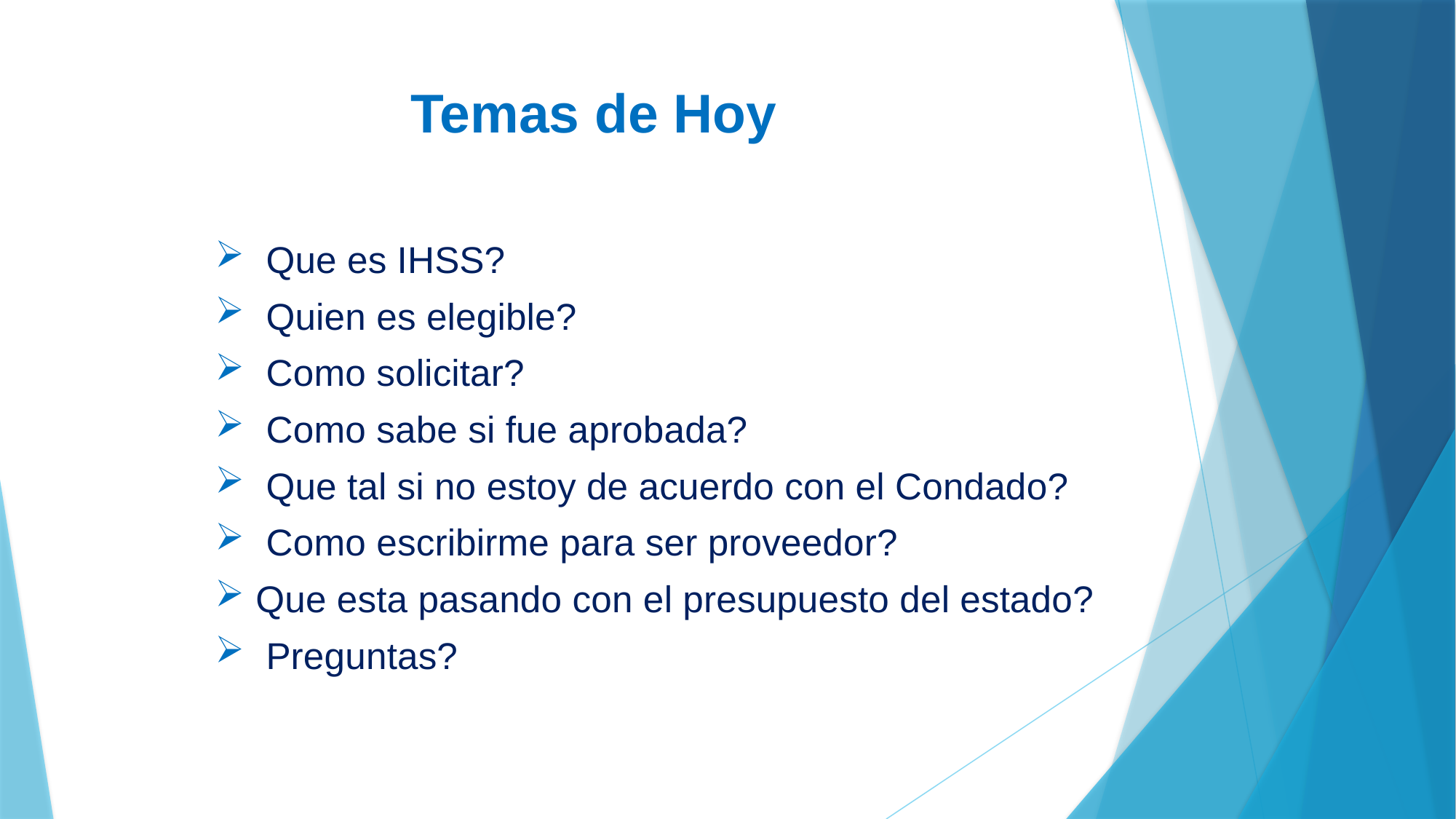

# Temas de Hoy
 Que es IHSS?
 Quien es elegible?
 Como solicitar?
 Como sabe si fue aprobada?
 Que tal si no estoy de acuerdo con el Condado?
 Como escribirme para ser proveedor?
Que esta pasando con el presupuesto del estado?
 Preguntas?